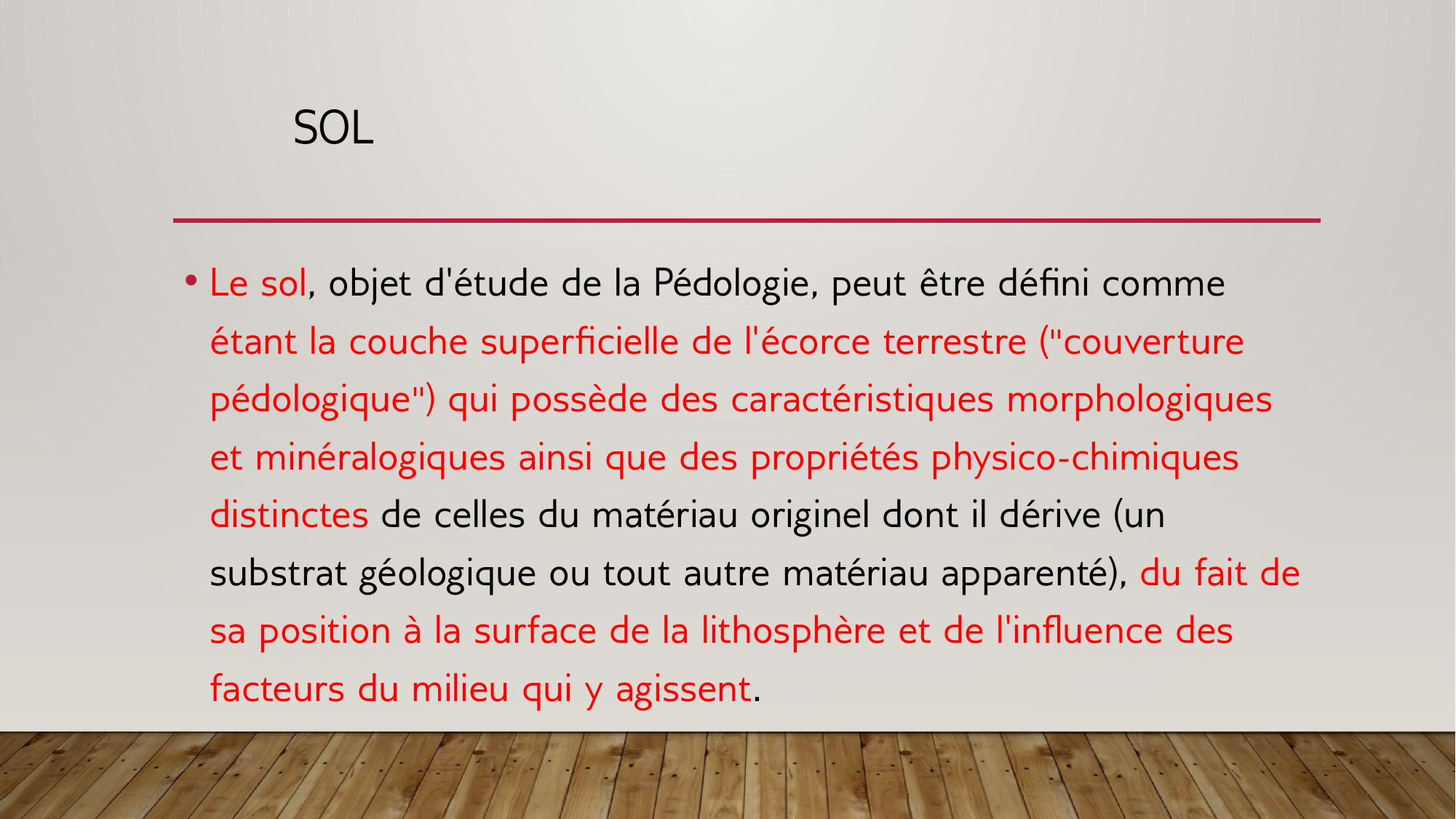

# SOL
Le sol, objet d'étude de la Pédologie, peut être défini comme étant la couche superficielle de l'écorce terrestre ("couverture pédologique") qui possède des caractéristiques morphologiques et minéralogiques ainsi que des propriétés physico-chimiques distinctes de celles du matériau originel dont il dérive (un substrat géologique ou tout autre matériau apparenté), du fait de sa position à la surface de la lithosphère et de l'influence des facteurs du milieu qui y agissent.